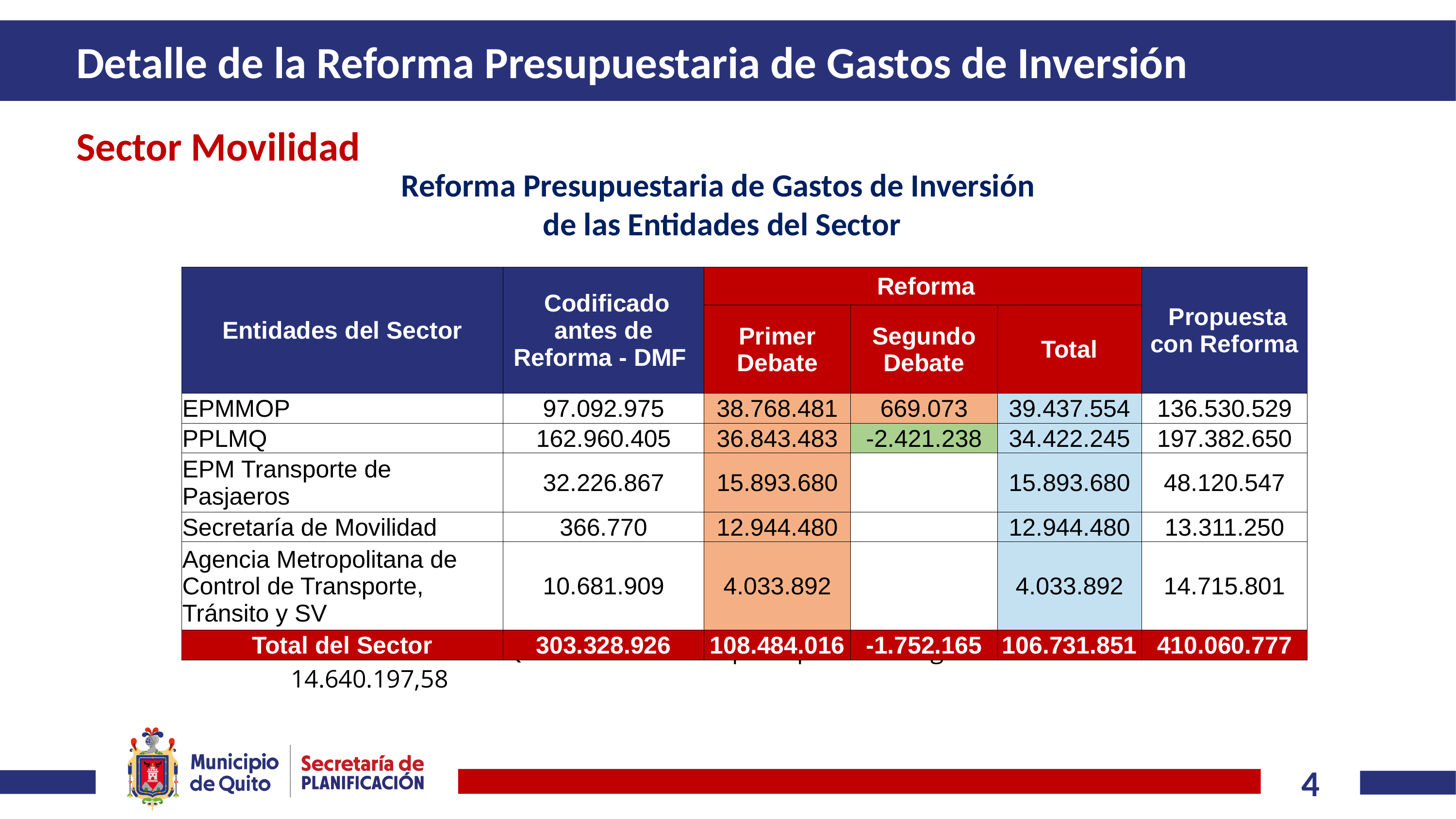

# Detalle de la Reforma Presupuestaria de Gastos de Inversión
Sector Movilidad
Reforma Presupuestaria de Gastos de Inversión
de las Entidades del Sector
| Entidades del Sector | Codificado antes de Reforma - DMF | Reforma |  |  | Propuesta con Reforma |
| --- | --- | --- | --- | --- | --- |
|  |  | Primer Debate | Segundo Debate | Total |  |
| EPMMOP | 97.092.975 | 38.768.481 | 669.073 | 39.437.554 | 136.530.529 |
| PPLMQ | 162.960.405 | 36.843.483 | -2.421.238 | 34.422.245 | 197.382.650 |
| EPM Transporte de Pasjaeros | 32.226.867 | 15.893.680 |  | 15.893.680 | 48.120.547 |
| Secretaría de Movilidad | 366.770 | 12.944.480 |  | 12.944.480 | 13.311.250 |
| Agencia Metropolitana de Control de Transporte, Tránsito y SV | 10.681.909 | 4.033.892 |  | 4.033.892 | 14.715.801 |
| Total del Sector | 303.328.926 | 108.484.016 | -1.752.165 | 106.731.851 | 410.060.777 |
Nota: La EPMMQ mantiene su presupuesto asignado de USD 14.640.197,58